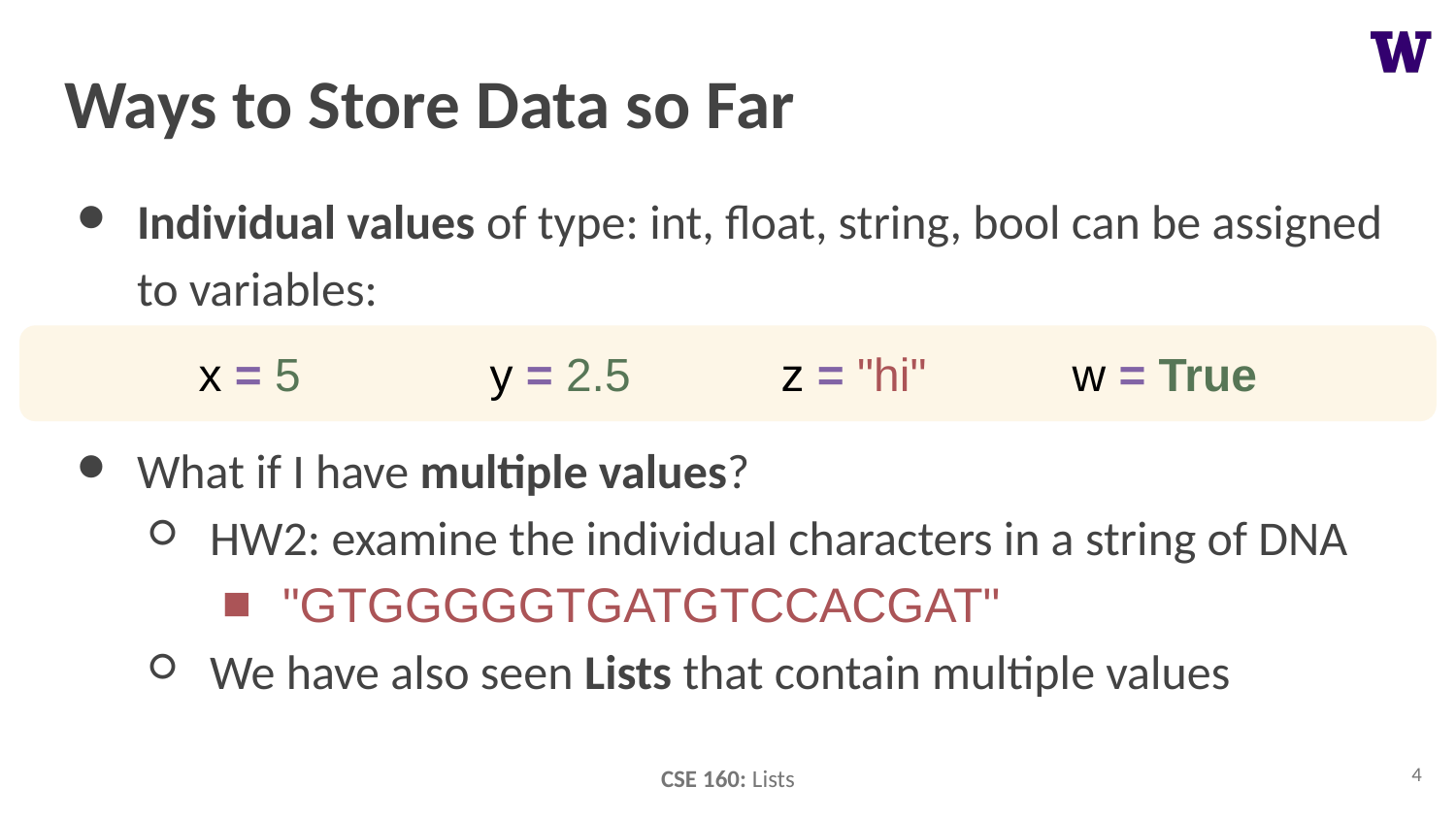

# Ways to Store Data so Far
Individual values of type: int, float, string, bool can be assigned to variables:

What if I have multiple values?
HW2: examine the individual characters in a string of DNA
"GTGGGGGTGATGTCCACGAT"
We have also seen Lists that contain multiple values
x = 5		y = 2.5		z = "hi"	w = True
4